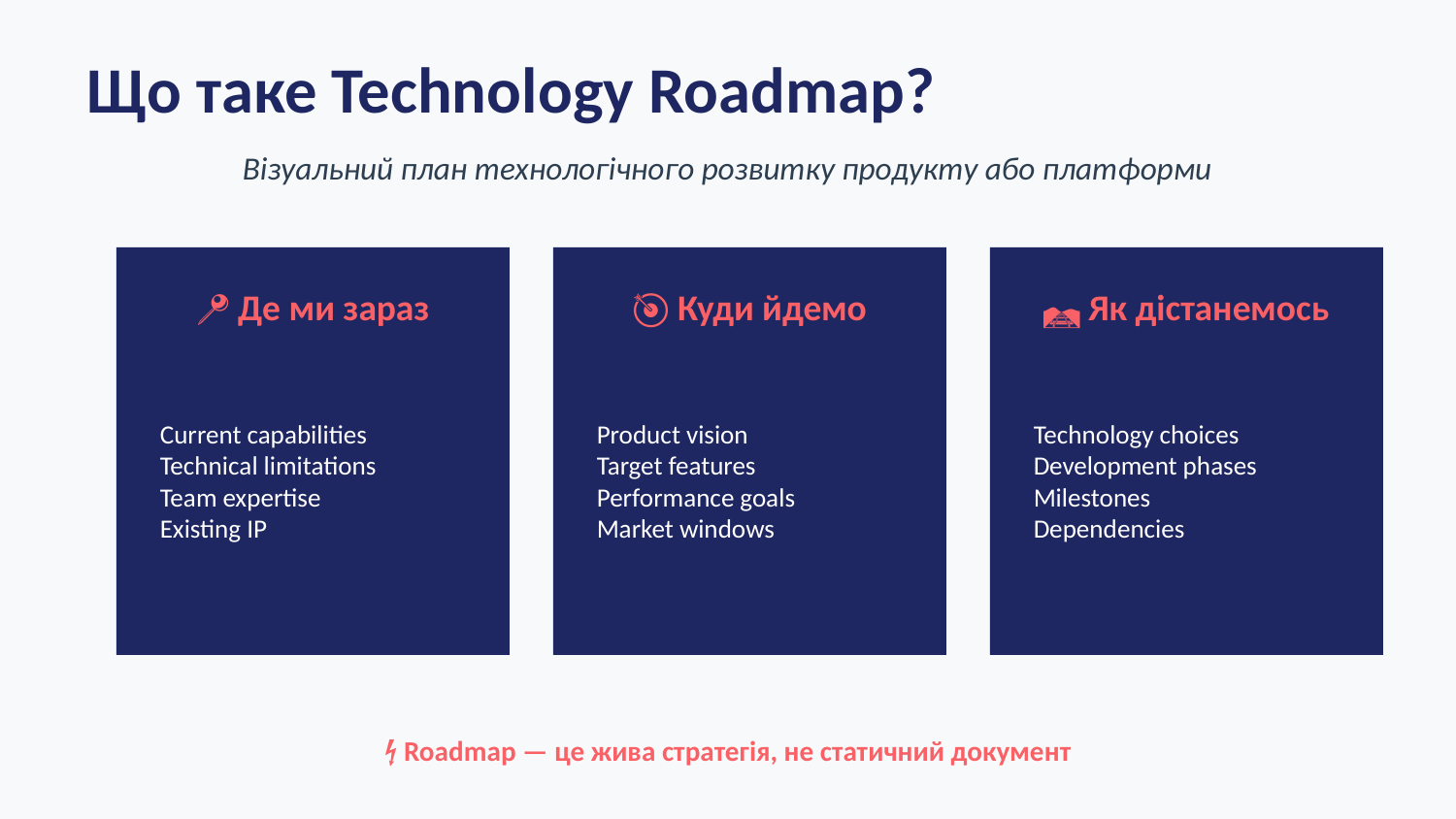

Що таке Technology Roadmap?
Візуальний план технологічного розвитку продукту або платформи

📍 Де ми зараз
🎯 Куди йдемо
🛤️ Як дістанемось
Current capabilities
Technical limitations
Team expertise
Existing IP
Product vision
Target features
Performance goals
Market windows
Technology choices
Development phases
Milestones
Dependencies
⚡ Roadmap — це жива стратегія, не статичний документ